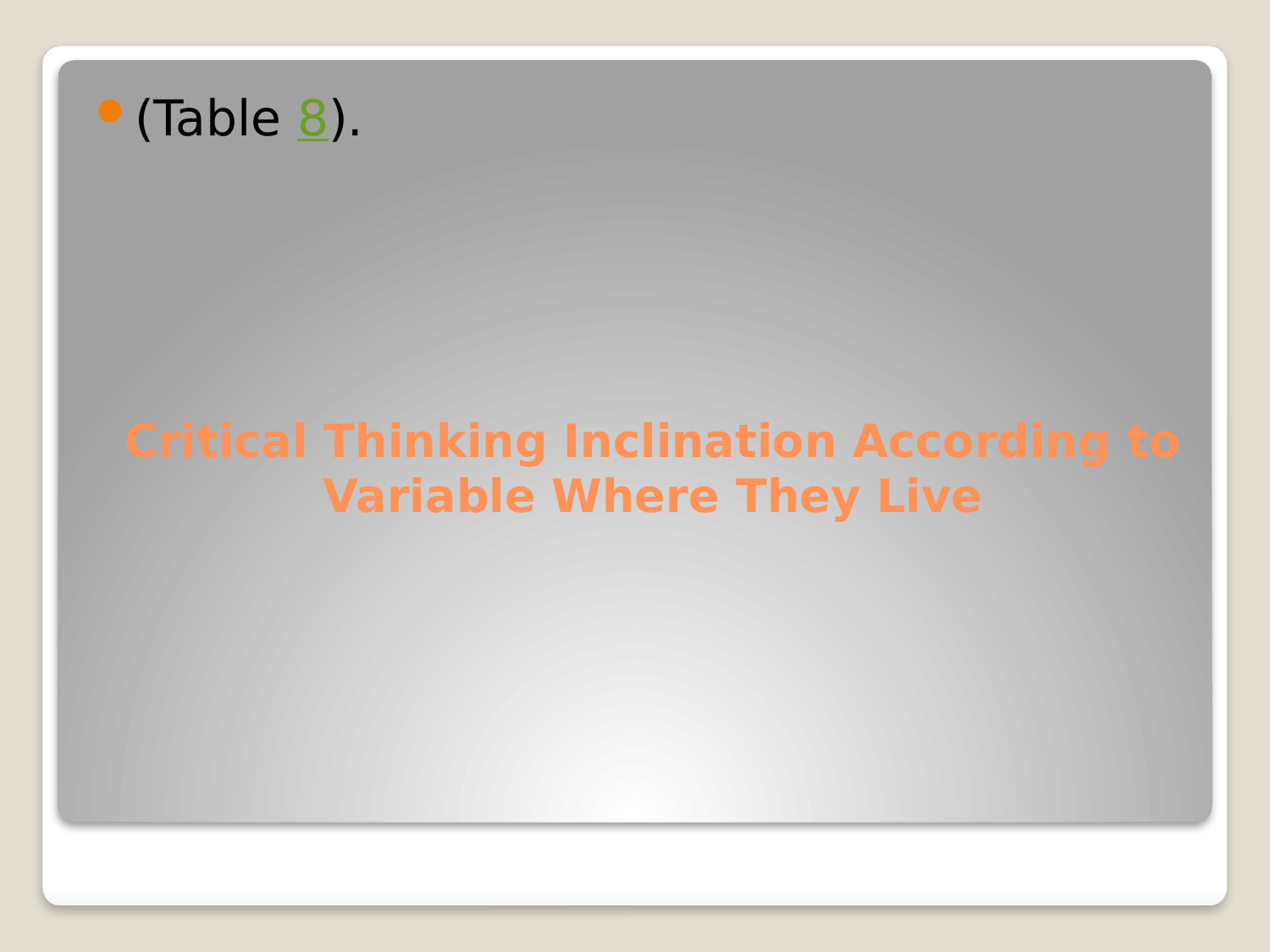

(Table 8).
# Critical Thinking Inclination According to Variable Where They Live